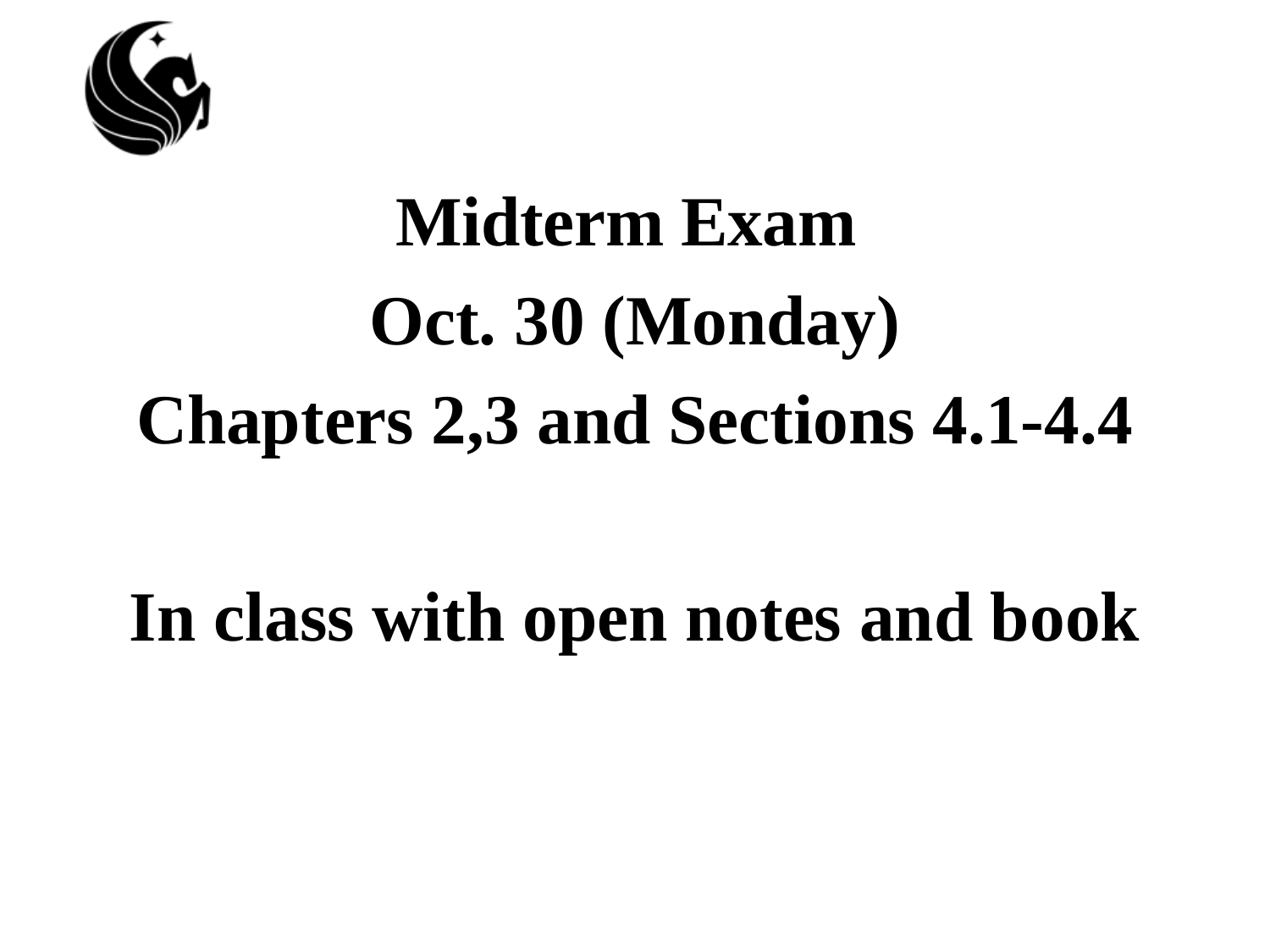

#
Midterm Exam
Oct. 30 (Monday)
Chapters 2,3 and Sections 4.1-4.4

In class with open notes and book